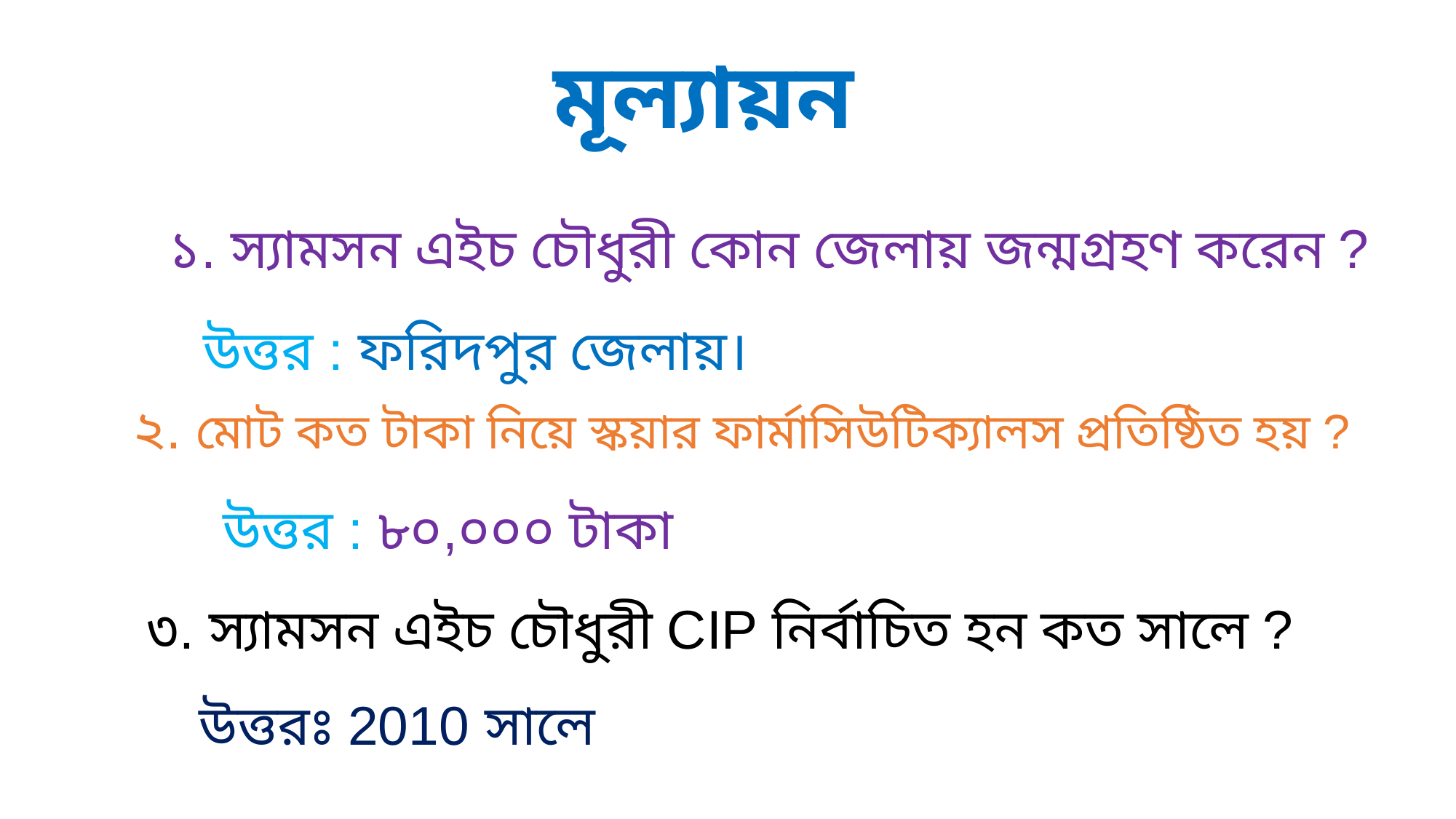

মূল্যায়ন
    ১. স্যামসন এইচ চৌধুরী কোন জেলায় জন্মগ্রহণ করেন ?
 উত্তর : ফরিদপুর জেলায়।
   ২. মোট কত টাকা নিয়ে স্কয়ার ফার্মাসিউটিক্যালস প্রতিষ্ঠিত হয় ?
 উত্তর : ৮০,০০০ টাকা
৩. স্যামসন এইচ চৌধুরী CIP নির্বাচিত হন কত সালে ?
উত্তরঃ 2010 সালে